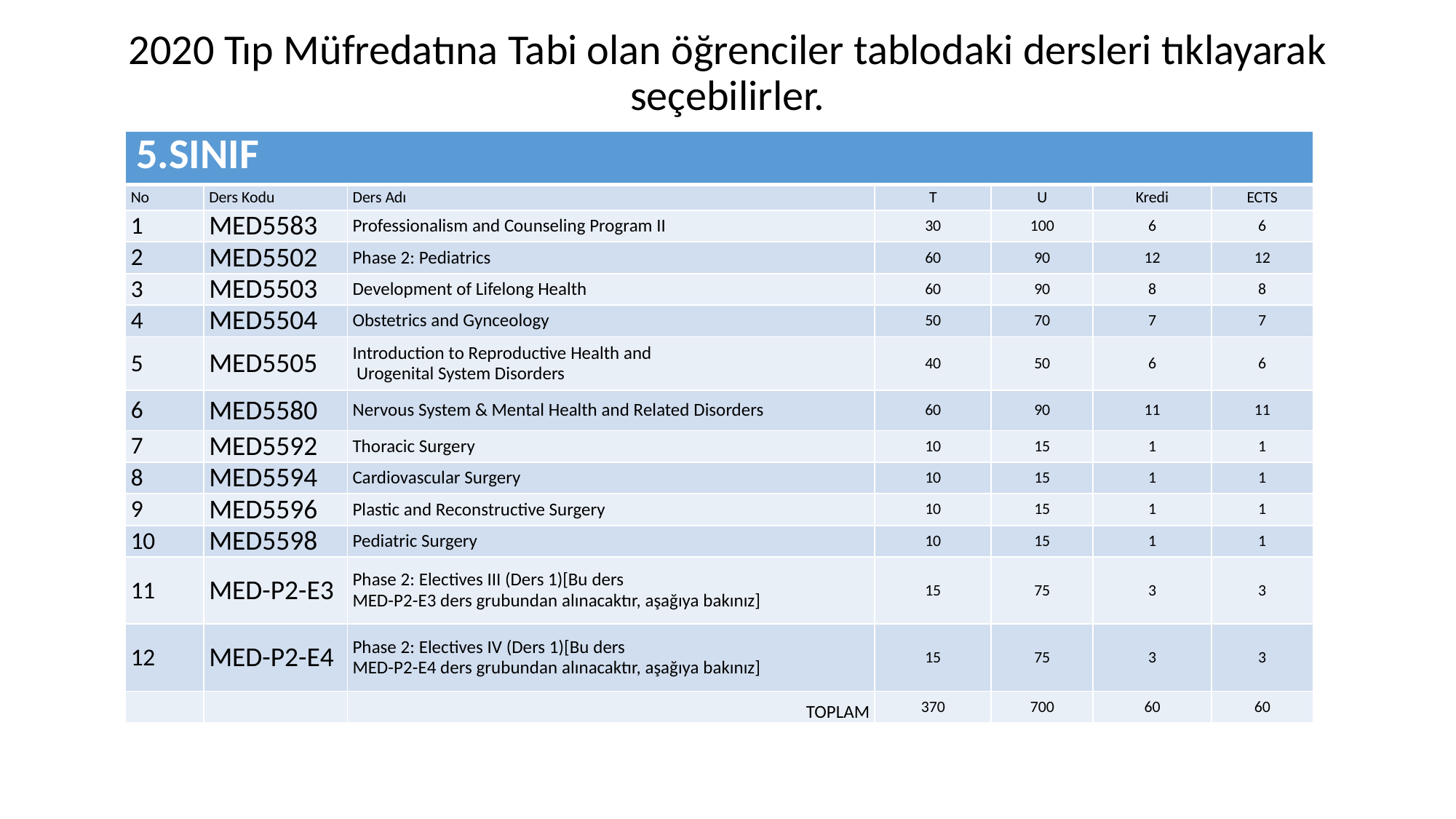

# 2020 Tıp Müfredatına Tabi olan öğrenciler tablodaki dersleri tıklayarak seçebilirler.
| 5.SINIF |  |  |  |  |  |  |
| --- | --- | --- | --- | --- | --- | --- |
| No | Ders Kodu | Ders Adı | T | U | Kredi | ECTS |
| 1 | MED5583 | Professionalism and Counseling Program II | 30 | 100 | 6 | 6 |
| 2 | MED5502 | Phase 2: Pediatrics | 60 | 90 | 12 | 12 |
| 3 | MED5503 | Development of Lifelong Health | 60 | 90 | 8 | 8 |
| 4 | MED5504 | Obstetrics and Gynceology | 50 | 70 | 7 | 7 |
| 5 | MED5505 | Introduction to Reproductive Health and Urogenital System Disorders | 40 | 50 | 6 | 6 |
| 6 | MED5580 | Nervous System & Mental Health and Related Disorders | 60 | 90 | 11 | 11 |
| 7 | MED5592 | Thoracic Surgery | 10 | 15 | 1 | 1 |
| 8 | MED5594 | Cardiovascular Surgery | 10 | 15 | 1 | 1 |
| 9 | MED5596 | Plastic and Reconstructive Surgery | 10 | 15 | 1 | 1 |
| 10 | MED5598 | Pediatric Surgery | 10 | 15 | 1 | 1 |
| 11 | MED-P2-E3 | Phase 2: Electives III (Ders 1)[Bu ders MED-P2-E3 ders grubundan alınacaktır, aşağıya bakınız] | 15 | 75 | 3 | 3 |
| 12 | MED-P2-E4 | Phase 2: Electives IV (Ders 1)[Bu ders MED-P2-E4 ders grubundan alınacaktır, aşağıya bakınız] | 15 | 75 | 3 | 3 |
|  |  | TOPLAM | 370 | 700 | 60 | 60 |